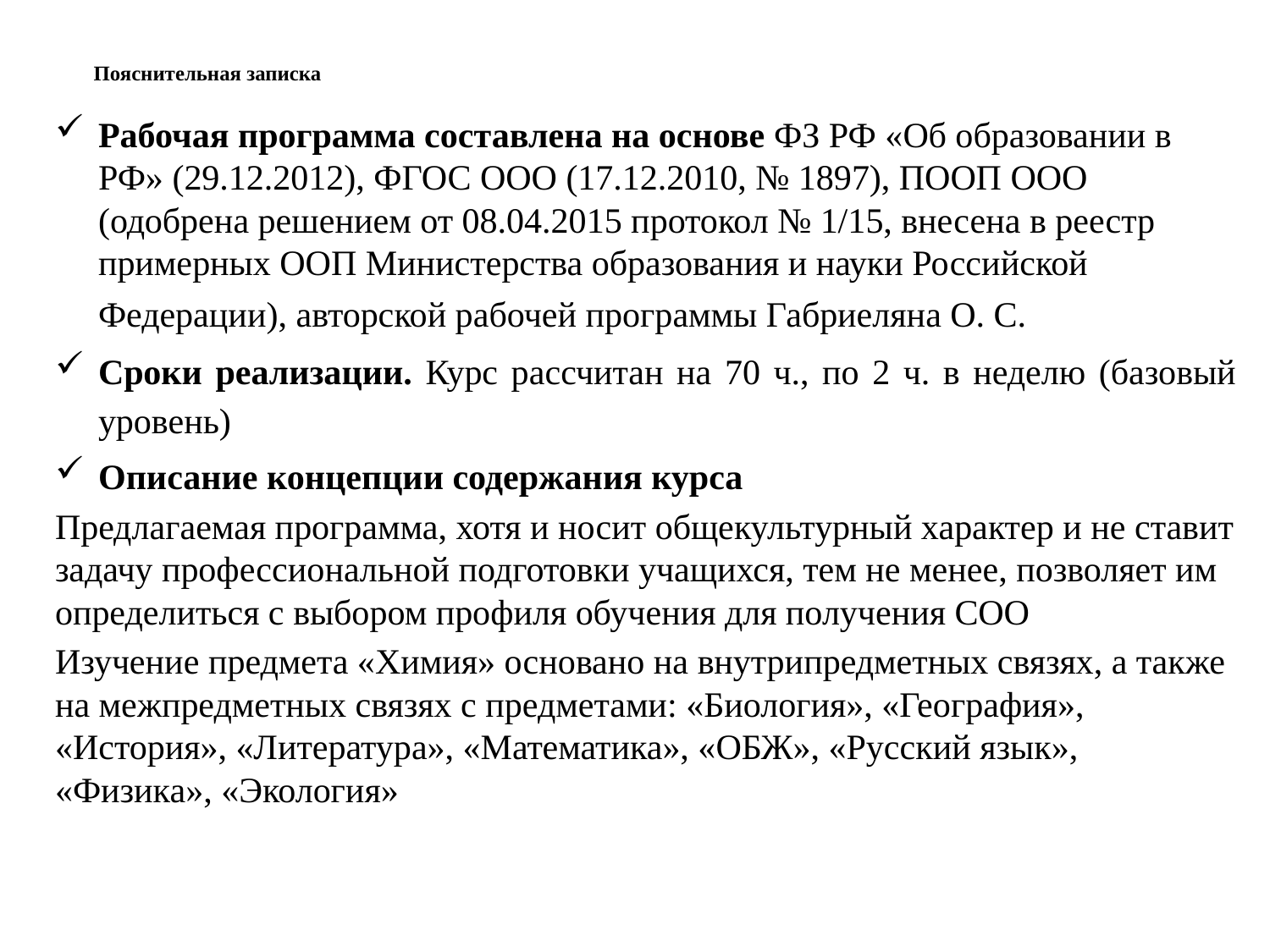

# Пояснительная записка
Рабочая программа составлена на основе ФЗ РФ «Об образовании в РФ» (29.12.2012), ФГОС ООО (17.12.2010, № 1897), ПООП ООО (одобрена решением от 08.04.2015 протокол № 1/15, внесена в реестр примерных ООП Министерства образования и науки Российской Федерации), авторской рабочей программы Габриеляна О. С.
Сроки реализации. Курс рассчитан на 70 ч., по 2 ч. в неделю (базовый уровень)
Описание концепции содержания курса
Предлагаемая программа, хотя и носит общекультурный характер и не ставит задачу профессиональной подготовки учащихся, тем не менее, позволяет им определиться с выбором профиля обучения для получения СОО
Изучение предмета «Химия» основано на внутрипредметных связях, а также на межпредметных связях с предметами: «Биология», «География», «История», «Литература», «Математика», «ОБЖ», «Русский язык», «Физика», «Экология»